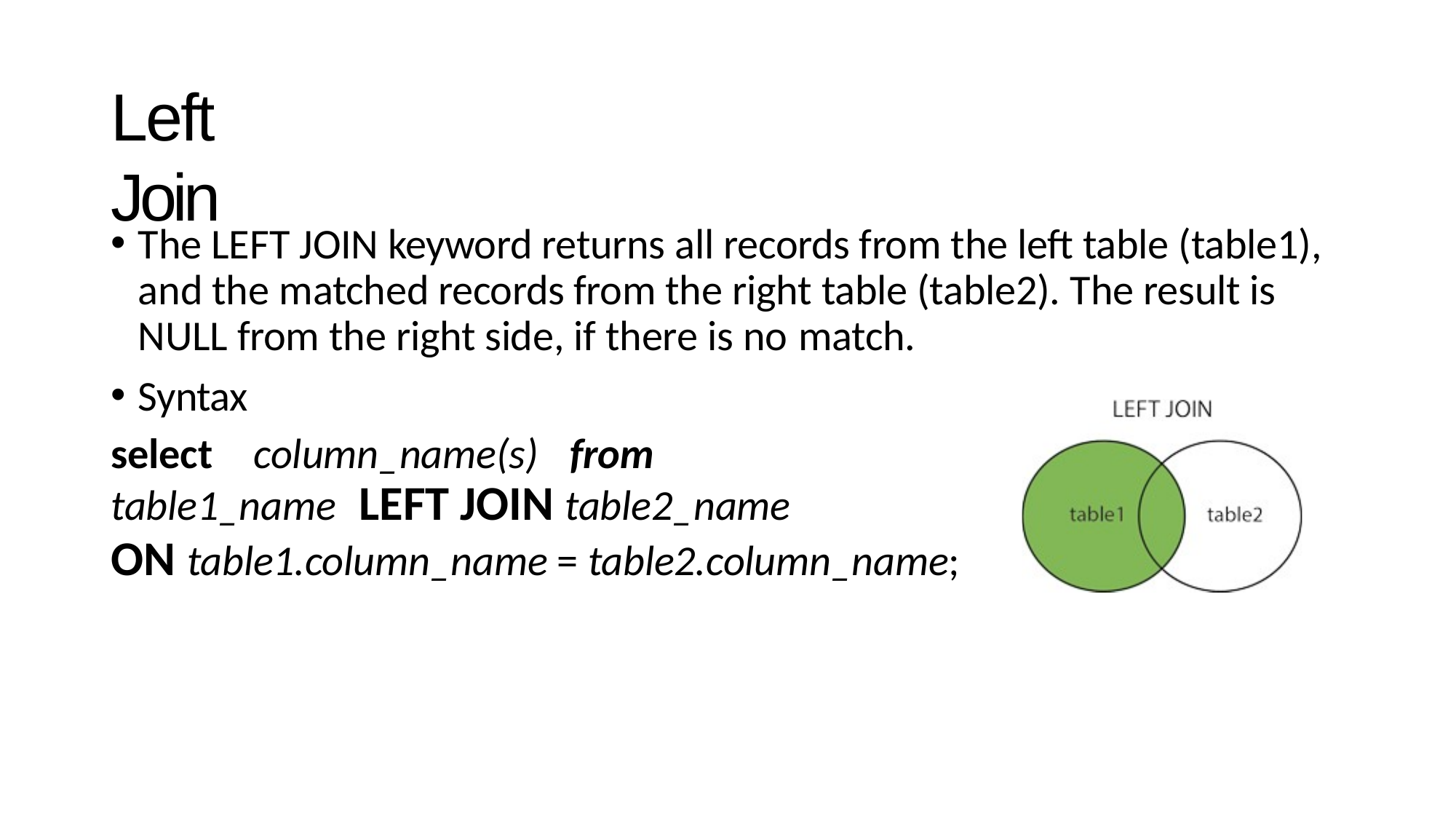

# Left Join
The LEFT JOIN keyword returns all records from the left table (table1),  and the matched records from the right table (table2). The result is  NULL from the right side, if there is no match.
Syntax
select	column_name(s)	from
table1_name	LEFT JOIN table2_name
ON table1.column_name = table2.column_name;